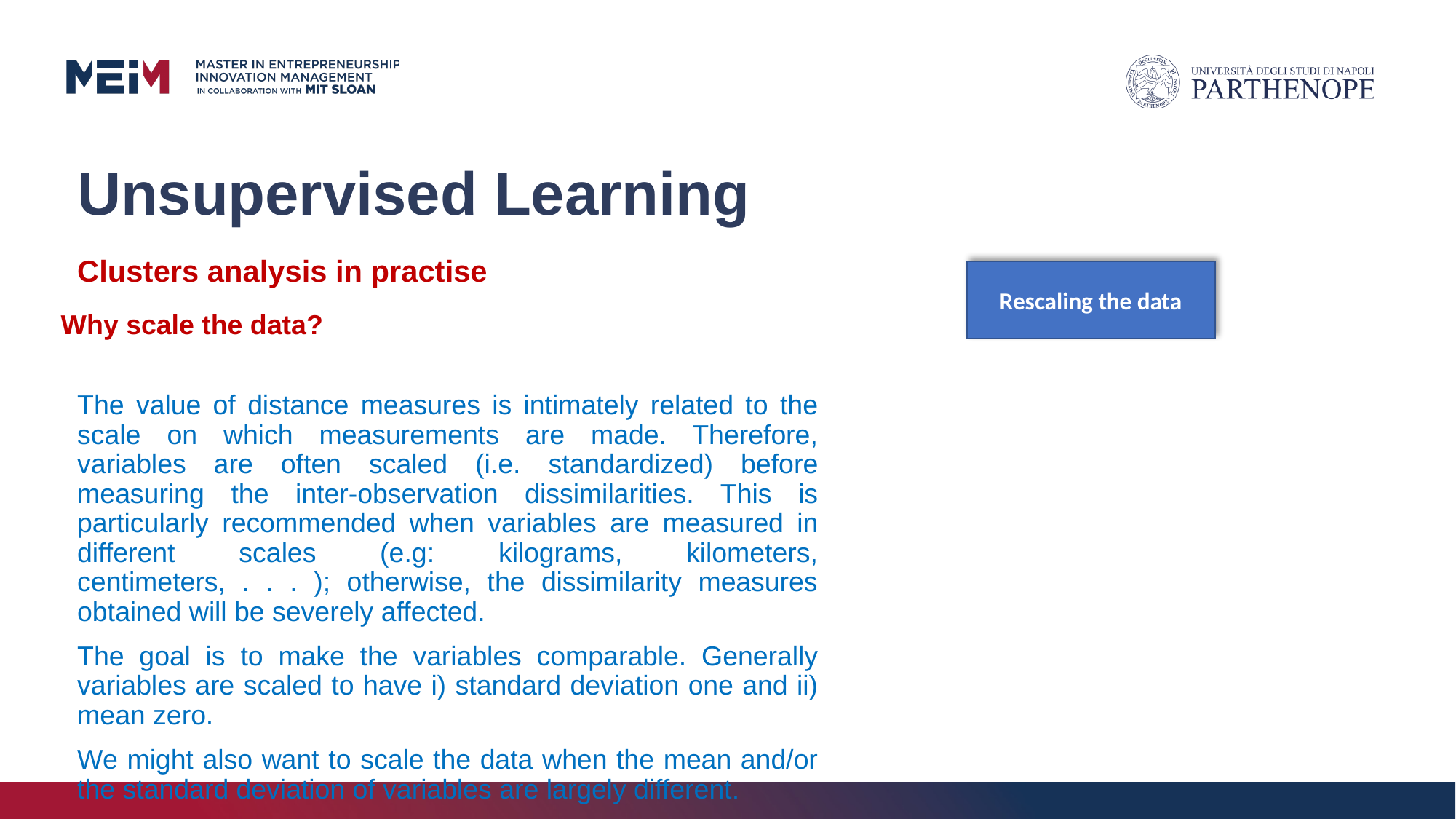

# Unsupervised Learning
Clusters analysis in practise
Rescaling the data
Why scale the data?
The value of distance measures is intimately related to the scale on which measurements are made. Therefore, variables are often scaled (i.e. standardized) before measuring the inter-observation dissimilarities. This is particularly recommended when variables are measured in different scales (e.g: kilograms, kilometers, centimeters, . . . ); otherwise, the dissimilarity measures obtained will be severely affected.
The goal is to make the variables comparable. Generally variables are scaled to have i) standard deviation one and ii) mean zero.
We might also want to scale the data when the mean and/or the standard deviation of variables are largely different.